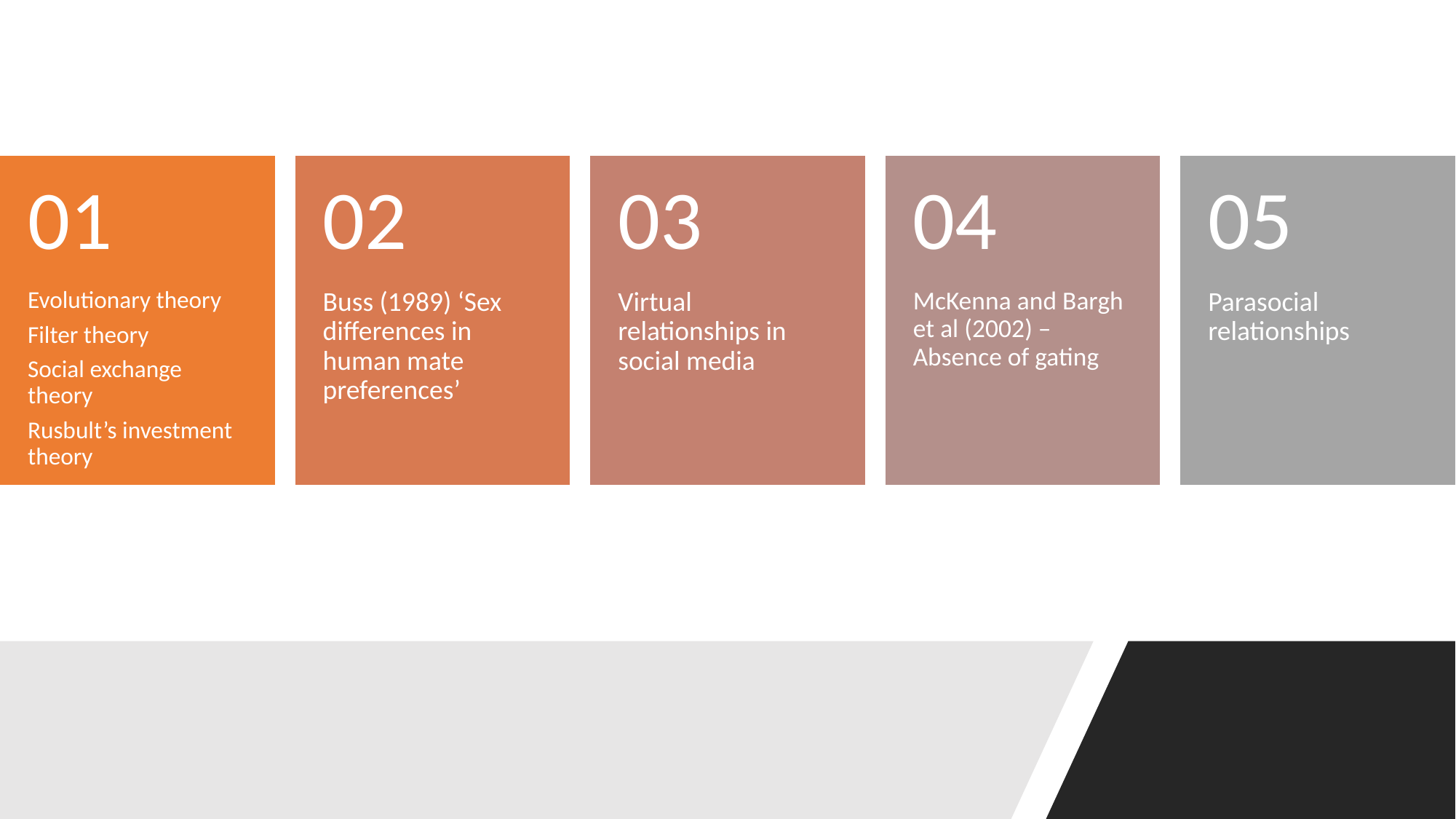

Evolutionary theory
Filter theory
Social exchange theory
Rusbult’s investment theory
01
Buss (1989) ‘Sex differences in human mate preferences’
02
Virtual relationships in social media
03
McKenna and Bargh et al (2002) – Absence of gating
04
Parasocial relationships
05